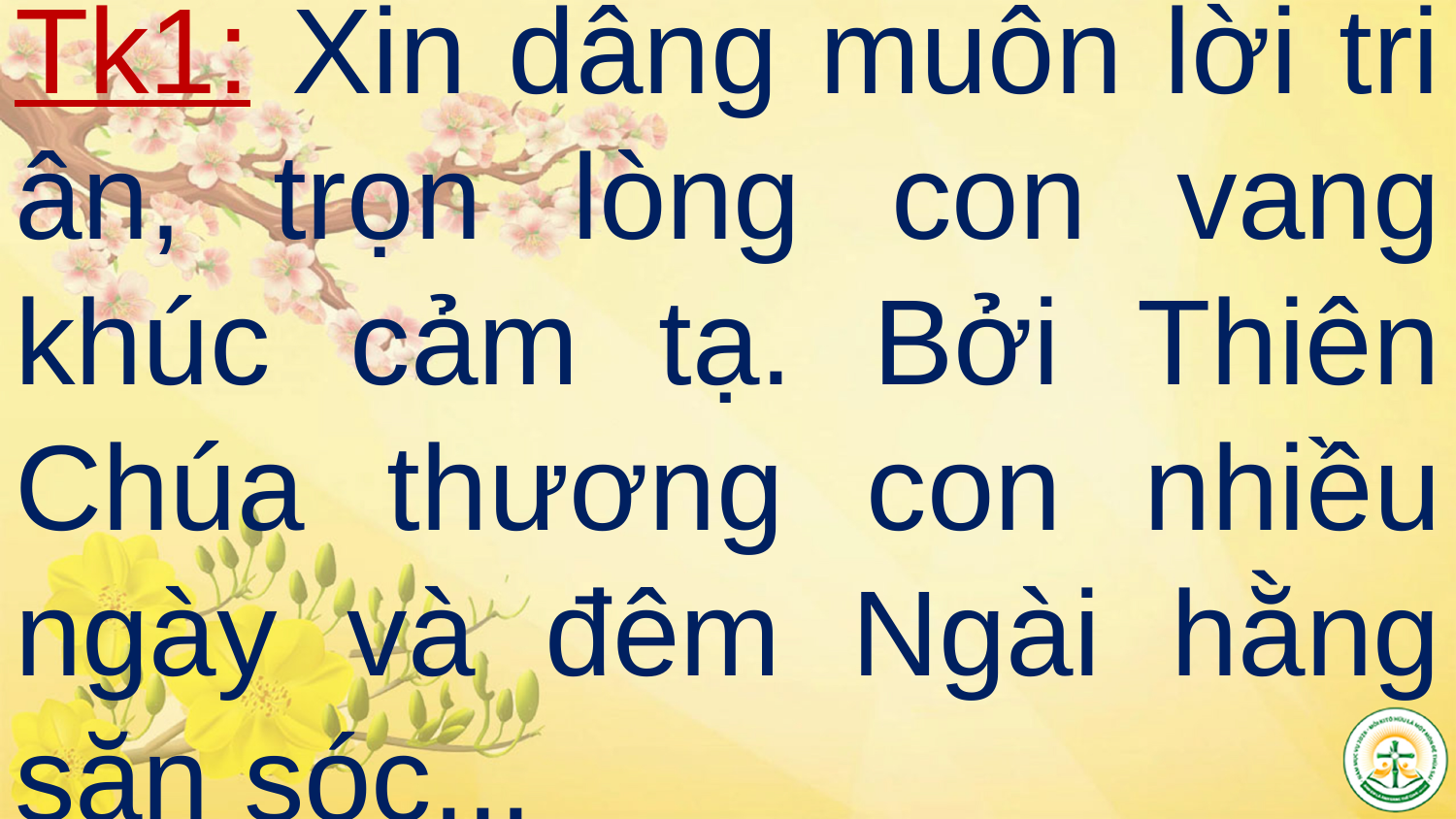

# Tk1: Xin dâng muôn lời tri ân, trọn lòng con vang khúc cảm tạ. Bởi Thiên Chúa thương con nhiều ngày và đêm Ngài hằng săn sóc...